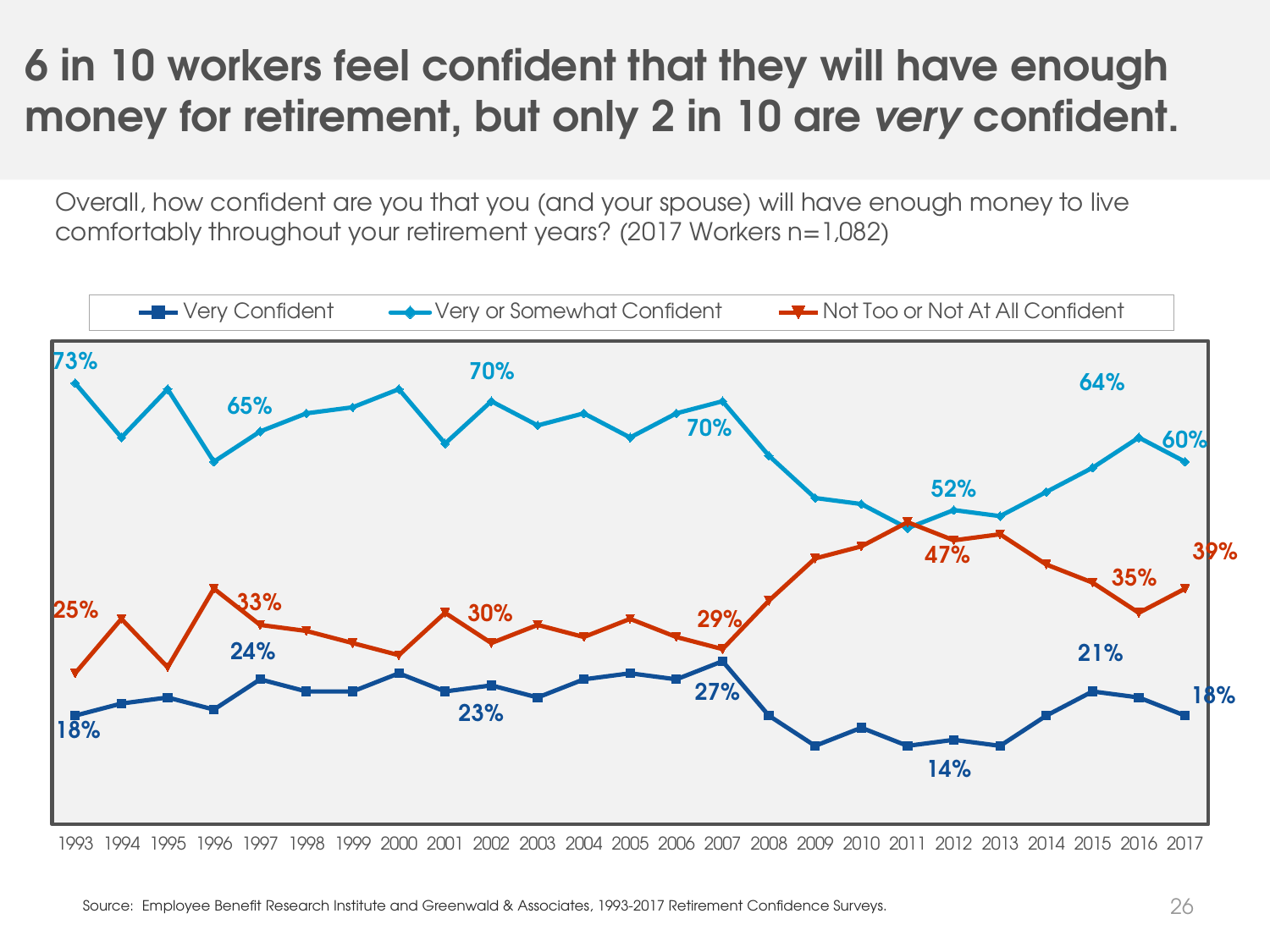

6 in 10 workers feel confident that they will have enough money for retirement, but only 2 in 10 are very confident.
Overall, how confident are you that you (and your spouse) will have enough money to live comfortably throughout your retirement years? (2017 Workers n=1,082)

### Chart

| Category | Very Confident | Very or Somewhat Confident | Not Too or Not At All Confident |
|---|---|---|---|
| 1993 | 0.18 | 0.73 | 0.25 |
| 1994 | 0.2 | 0.64 | 0.34 |
| 1995 | 0.21 | 0.72 | 0.26 |
| 1996 | 0.19 | 0.6 | 0.39 |
| 1997 | 0.24 | 0.65 | 0.33 |
| 1998 | 0.22 | 0.68 | 0.32 |
| 1999 | 0.22 | 0.69 | 0.3 |
| 2000 | 0.25 | 0.72 | 0.28 |
| 2001 | 0.22 | 0.63 | 0.35 |
| 2002 | 0.23 | 0.7 | 0.3 |
| 2003 | 0.21 | 0.66 | 0.33 |
| 2004 | 0.24 | 0.68 | 0.31 |
| 2005 | 0.25 | 0.64 | 0.34 |
| 2006 | 0.24 | 0.68 | 0.31 |
| 2007 | 0.27 | 0.7 | 0.29 |
| 2008 | 0.18 | 0.61 | 0.37 |
| 2009 | 0.13 | 0.54 | 0.44 |
| 2010 | 0.16 | 0.53 | 0.46 |
| 2011 | 0.13 | 0.49 | 0.5 |
| 2012 | 0.14 | 0.52 | 0.47 |
| 2013 | 0.13 | 0.51 | 0.48 |
| 2014 | 0.18 | 0.55 | 0.43 |
| 2015 | 0.22 | 0.59 | 0.4 |
| 2016 | 0.21 | 0.64 | 0.35 |
| 2017 | 0.18 | 0.6 | 0.39 |
26
Source:  Employee Benefit Research Institute and Greenwald & Associates, 1993-2017 Retirement Confidence Surveys.